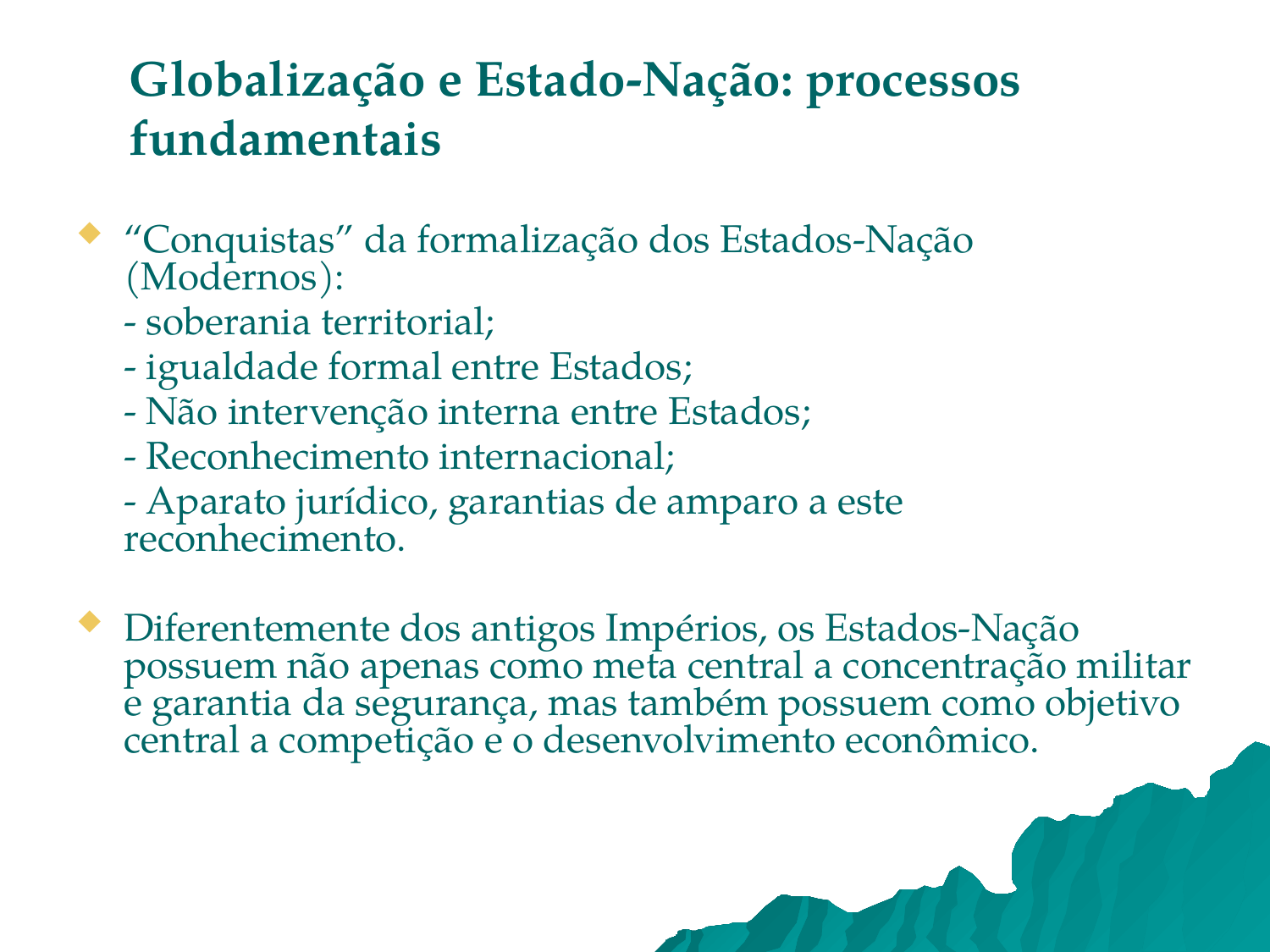

# Globalização e Estado-Nação: processos fundamentais
“Conquistas” da formalização dos Estados-Nação (Modernos):
	- soberania territorial;
	- igualdade formal entre Estados;
	- Não intervenção interna entre Estados;
	- Reconhecimento internacional;
	- Aparato jurídico, garantias de amparo a este reconhecimento.

Diferentemente dos antigos Impérios, os Estados-Nação possuem não apenas como meta central a concentração militar e garantia da segurança, mas também possuem como objetivo central a competição e o desenvolvimento econômico.